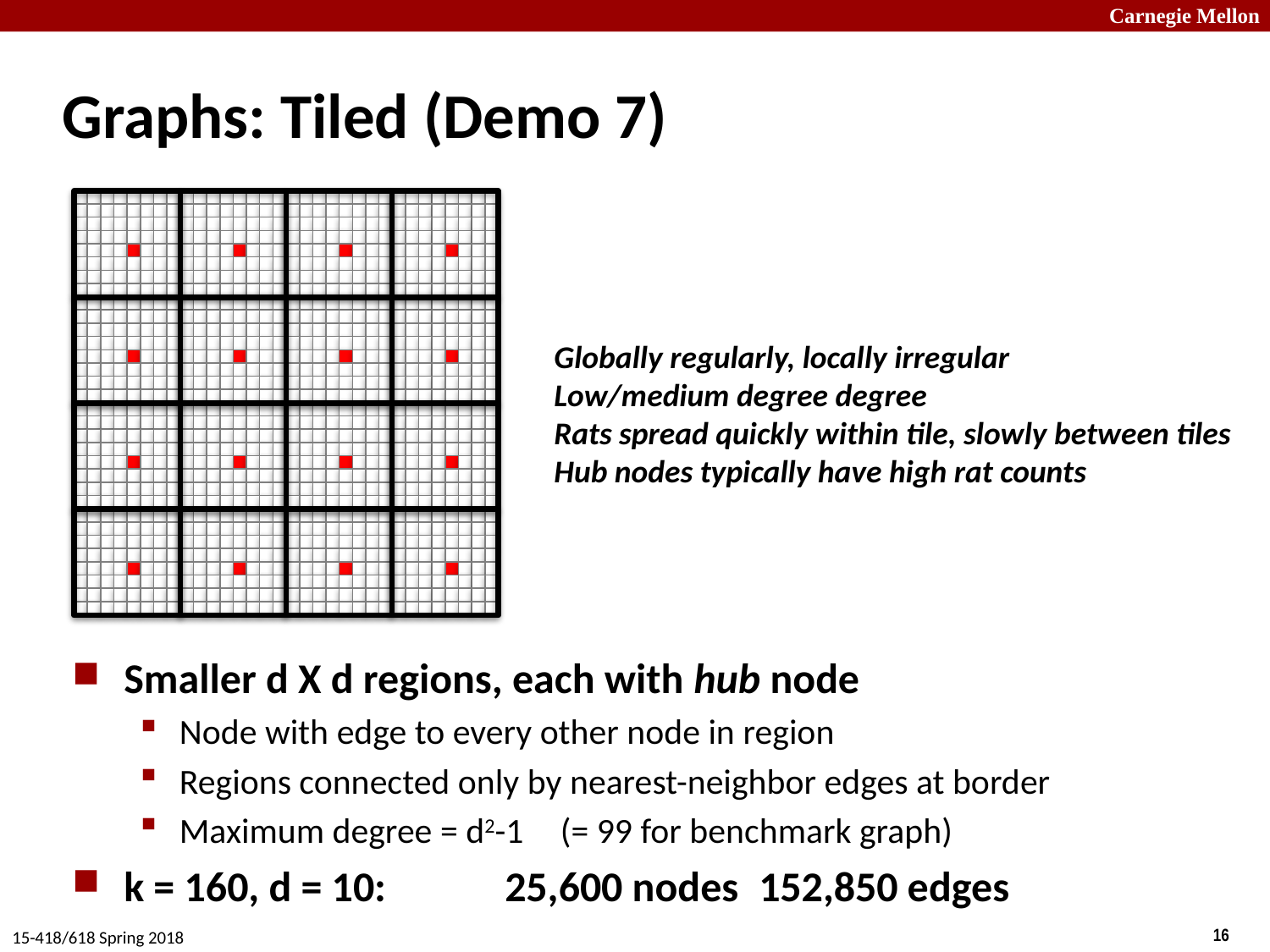

# Graphs: Tiled (Demo 7)

Globally regularly, locally irregular
Low/medium degree degree
Rats spread quickly within tile, slowly between tiles
Hub nodes typically have high rat counts
Smaller d X d regions, each with hub node
Node with edge to every other node in region
Regions connected only by nearest-neighbor edges at border
Maximum degree = d2-1 	(= 99 for benchmark graph)
k = 160, d = 10:	25,600 nodes	152,850 edges